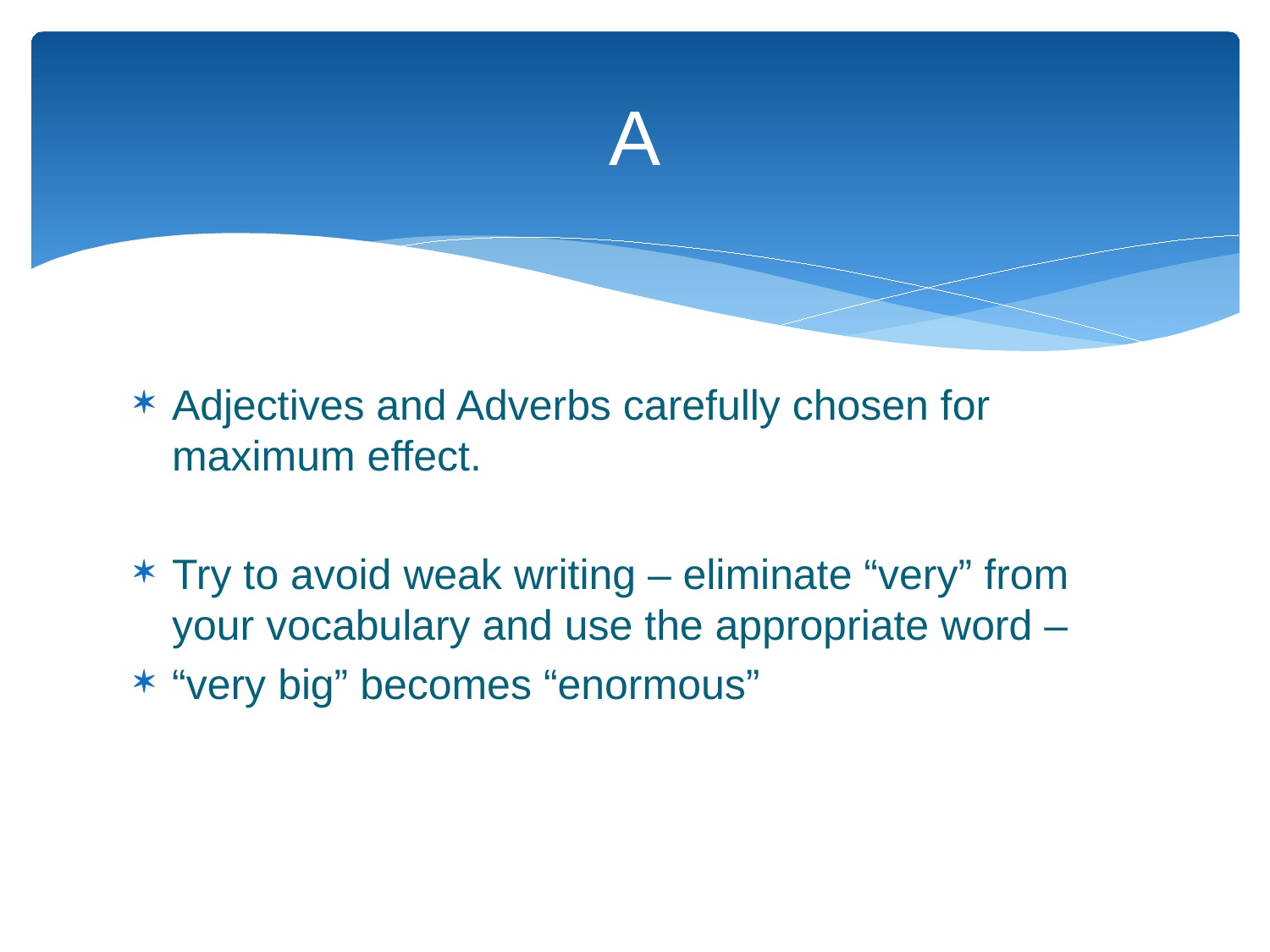

# A
Adjectives and Adverbs carefully chosen for maximum effect.

Try to avoid weak writing – eliminate “very” from your vocabulary and use the appropriate word –
“very big” becomes “enormous”